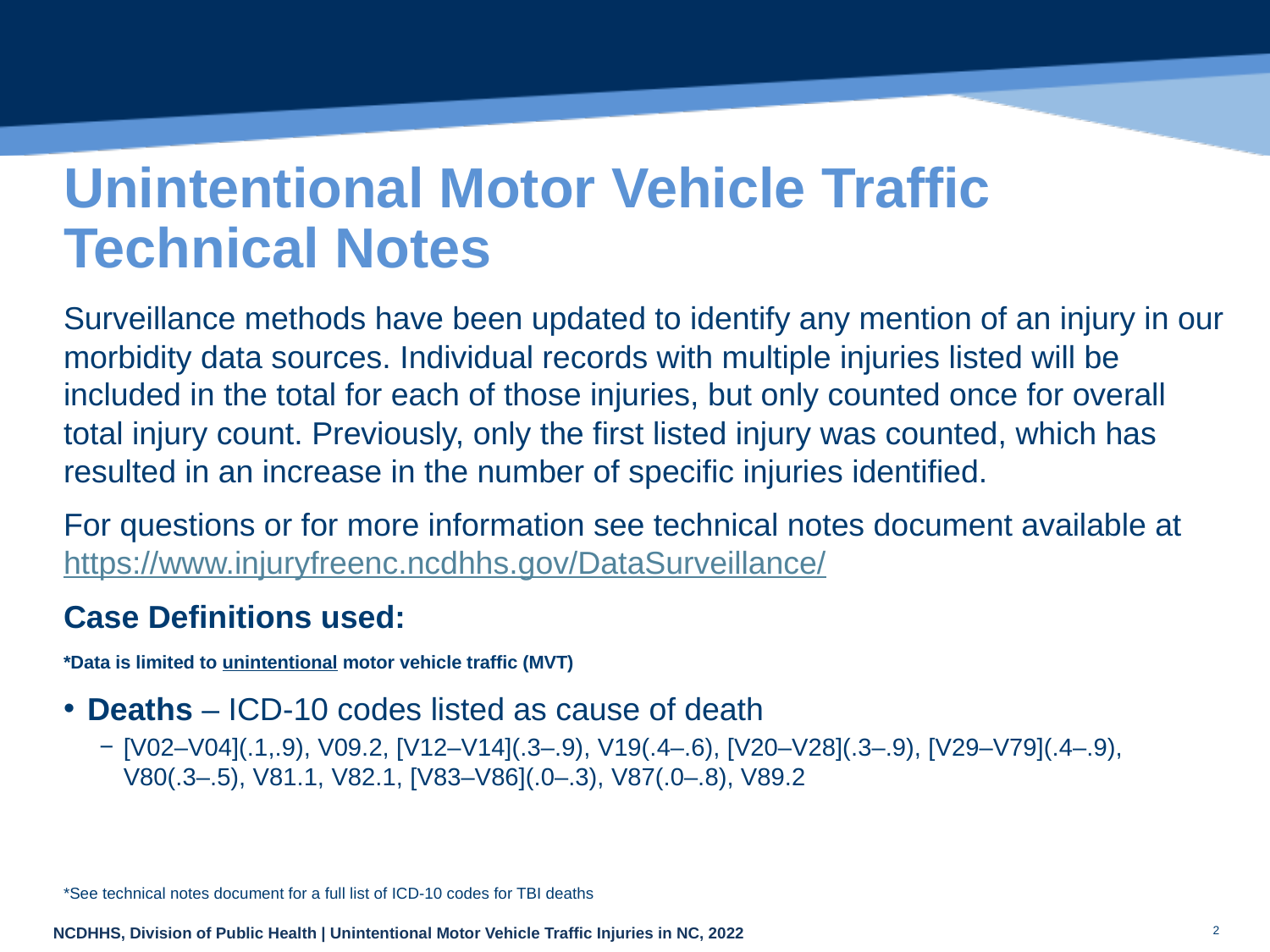

# Unintentional Motor Vehicle Traffic Technical Notes
Surveillance methods have been updated to identify any mention of an injury in our morbidity data sources. Individual records with multiple injuries listed will be included in the total for each of those injuries, but only counted once for overall total injury count. Previously, only the first listed injury was counted, which has resulted in an increase in the number of specific injuries identified.
For questions or for more information see technical notes document available at https://www.injuryfreenc.ncdhhs.gov/DataSurveillance/
Case Definitions used:
*Data is limited to unintentional motor vehicle traffic (MVT)
Deaths – ICD-10 codes listed as cause of death
[V02–V04](.1,.9), V09.2, [V12–V14](.3–.9), V19(.4–.6), [V20–V28](.3–.9), [V29–V79](.4–.9), V80(.3–.5), V81.1, V82.1, [V83–V86](.0–.3), V87(.0–.8), V89.2

*See technical notes document for a full list of ICD-10 codes for TBI deaths
2